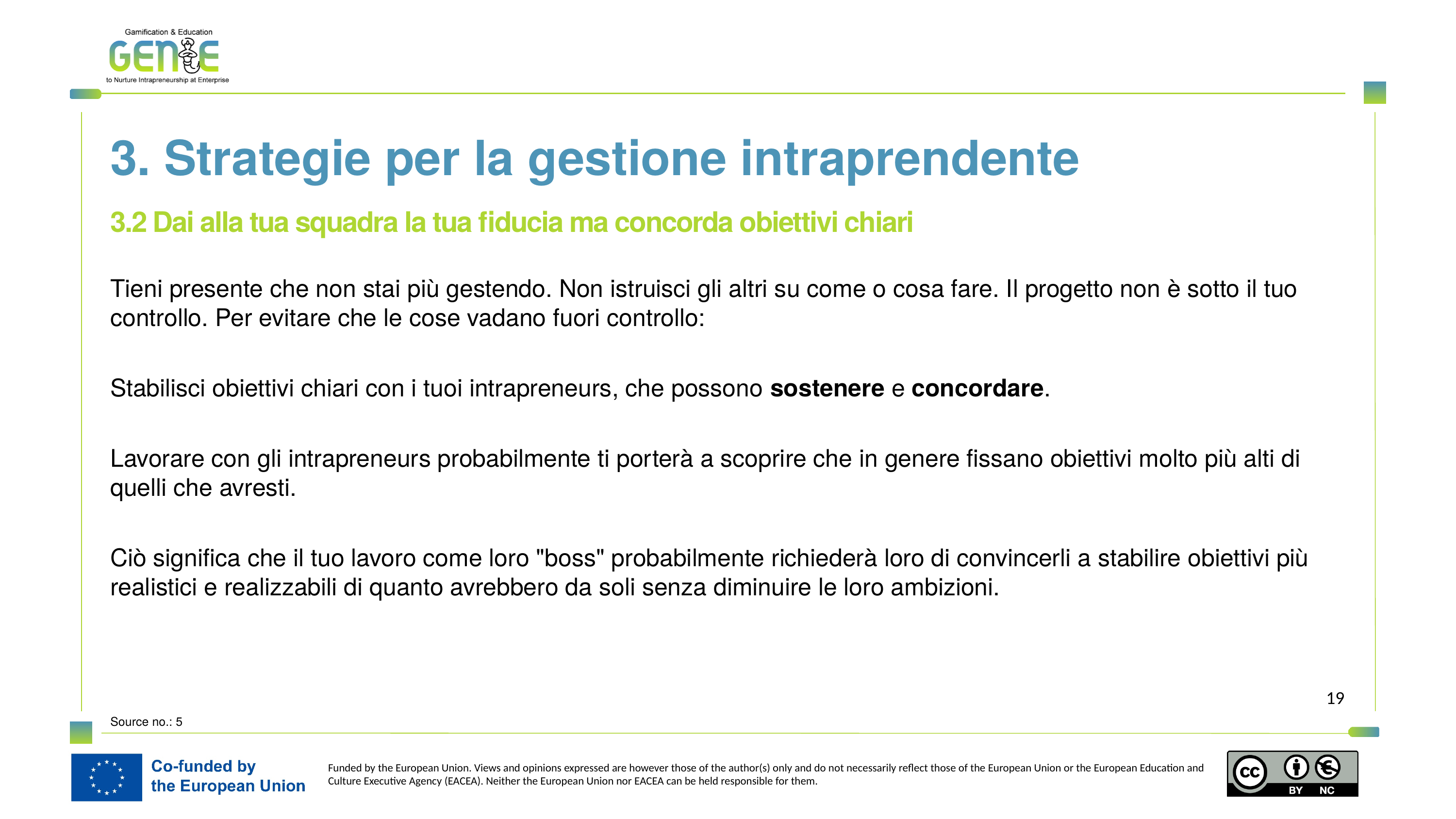

3. Strategie per la gestione intraprendente

3.2 Dai alla tua squadra la tua fiducia ma concorda obiettivi chiari
Tieni presente che non stai più gestendo. Non istruisci gli altri su come o cosa fare. Il progetto non è sotto il tuo controllo. Per evitare che le cose vadano fuori controllo:

Stabilisci obiettivi chiari con i tuoi intrapreneurs, che possono sostenere e concordare.

Lavorare con gli intrapreneurs probabilmente ti porterà a scoprire che in genere fissano obiettivi molto più alti di quelli che avresti.

Ciò significa che il tuo lavoro come loro "boss" probabilmente richiederà loro di convincerli a stabilire obiettivi più realistici e realizzabili di quanto avrebbero da soli senza diminuire le loro ambizioni.
Source no.: 5